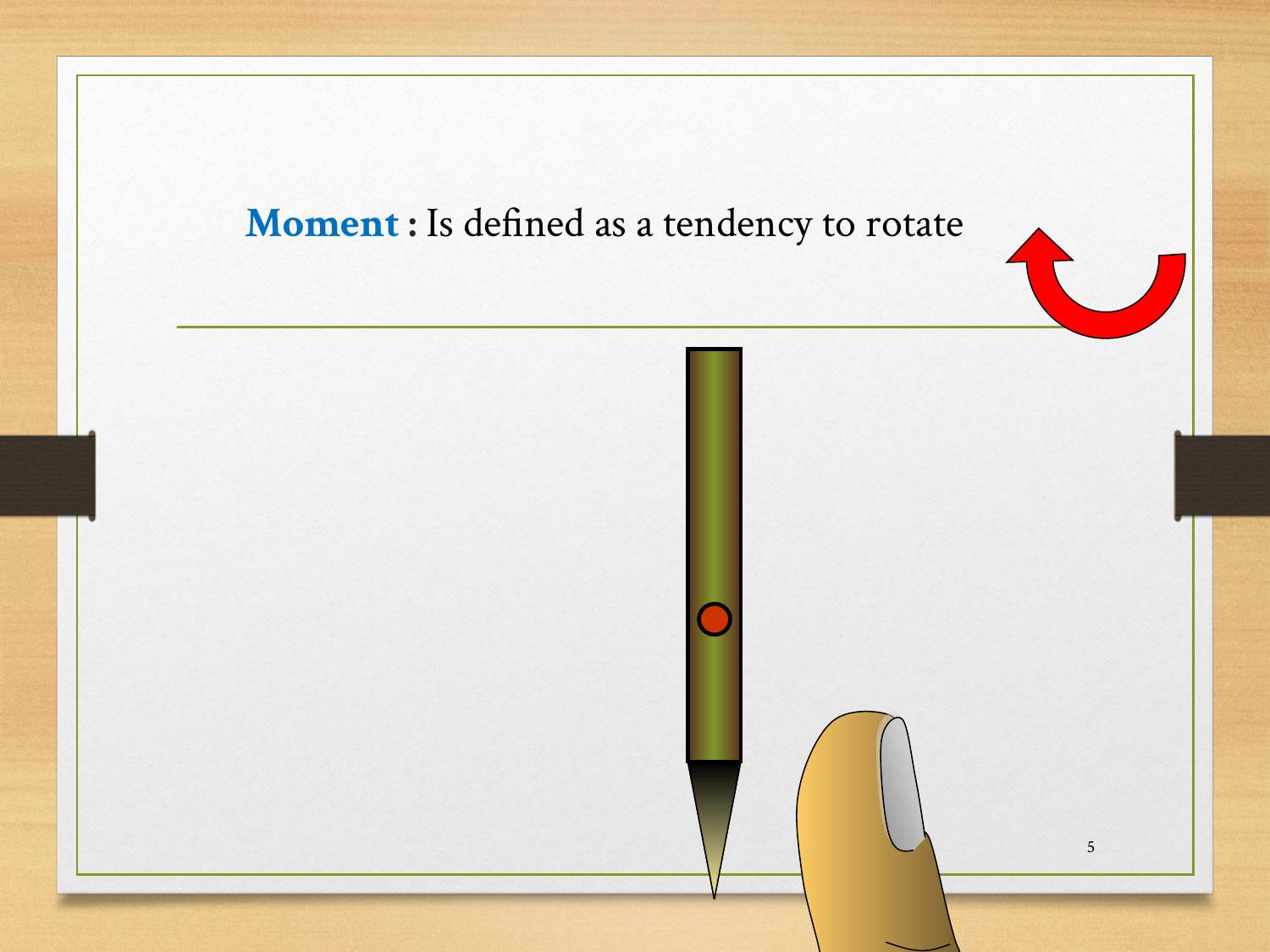

# Moment : Is defined as a tendency to rotate

5